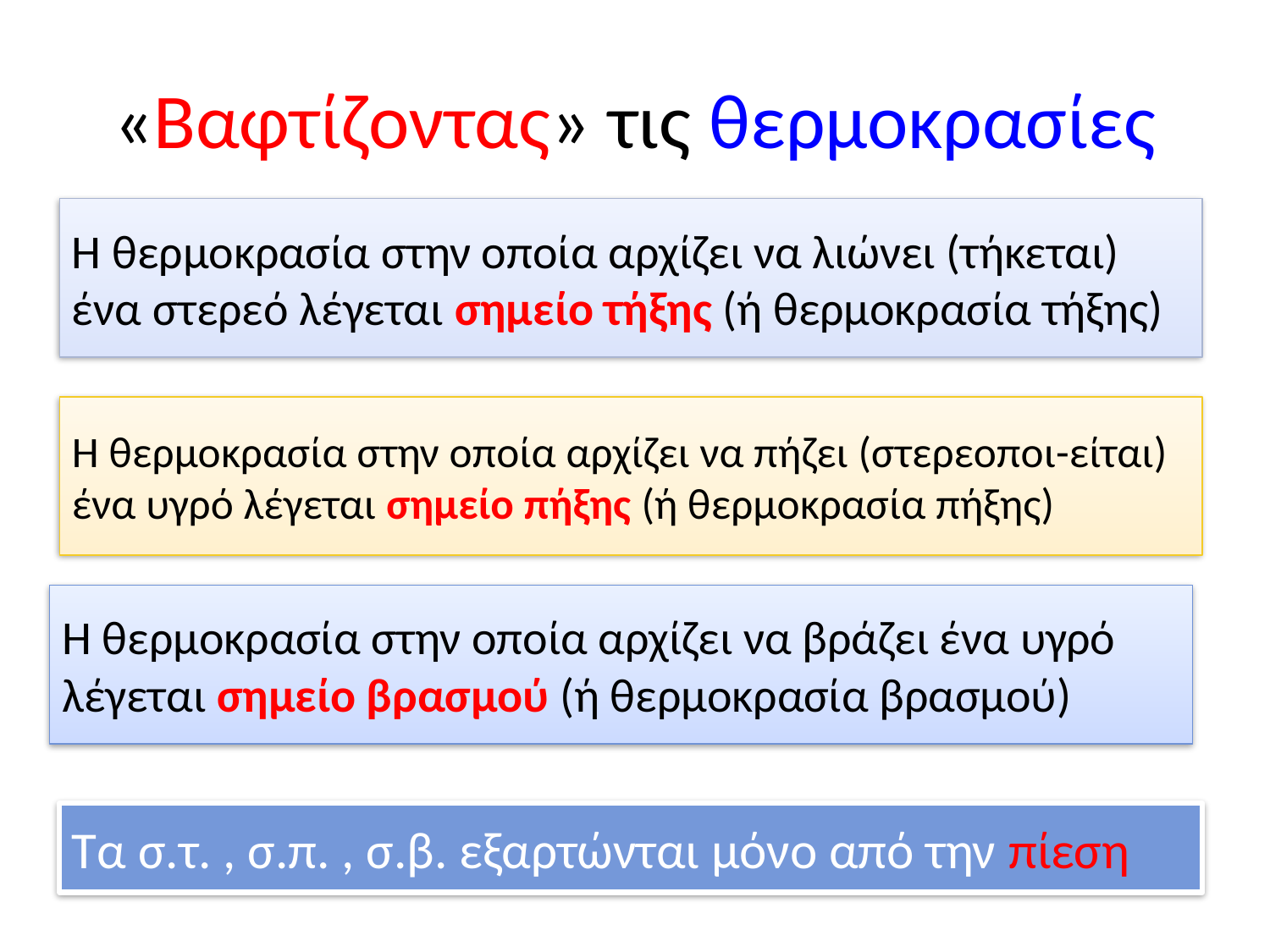

# «Βαφτίζοντας» τις θερμοκρασίες
Η θερμοκρασία στην οποία αρχίζει να λιώνει (τήκεται)  ένα στερεό λέγεται σημείο τήξης (ή θερμοκρασία τήξης)
Η θερμοκρασία στην οποία αρχίζει να πήζει (στερεοποι-είται)  ένα υγρό λέγεται σημείο πήξης (ή θερμοκρασία πήξης)
Η θερμοκρασία στην οποία αρχίζει να βράζει ένα υγρό λέγεται σημείο βρασμού (ή θερμοκρασία βρασμού)
Τα σ.τ. , σ.π. , σ.β. εξαρτώνται μόνο από την πίεση